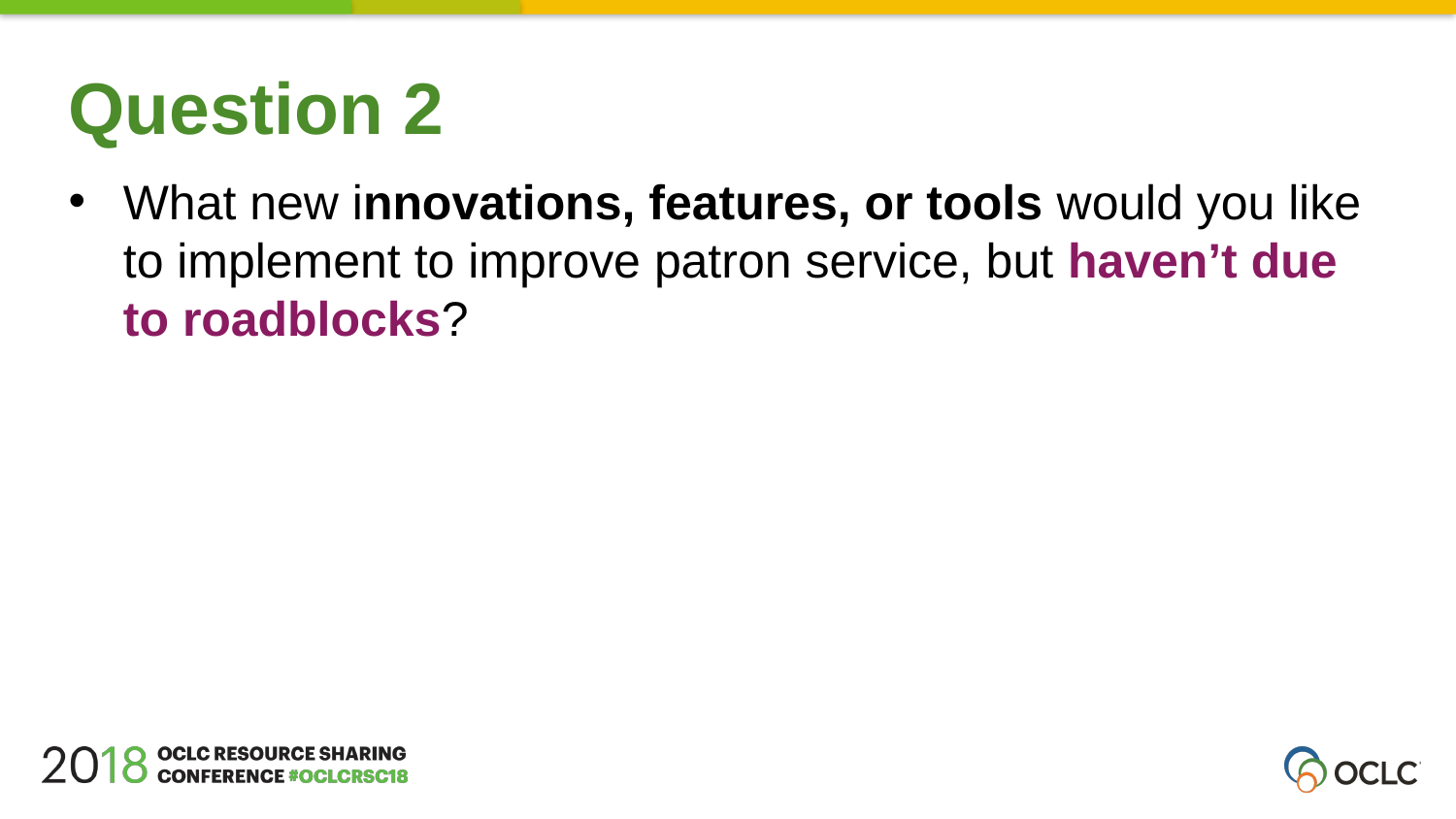

Question 2
What new innovations, features, or tools would you like to implement to improve patron service, but haven’t due to roadblocks?